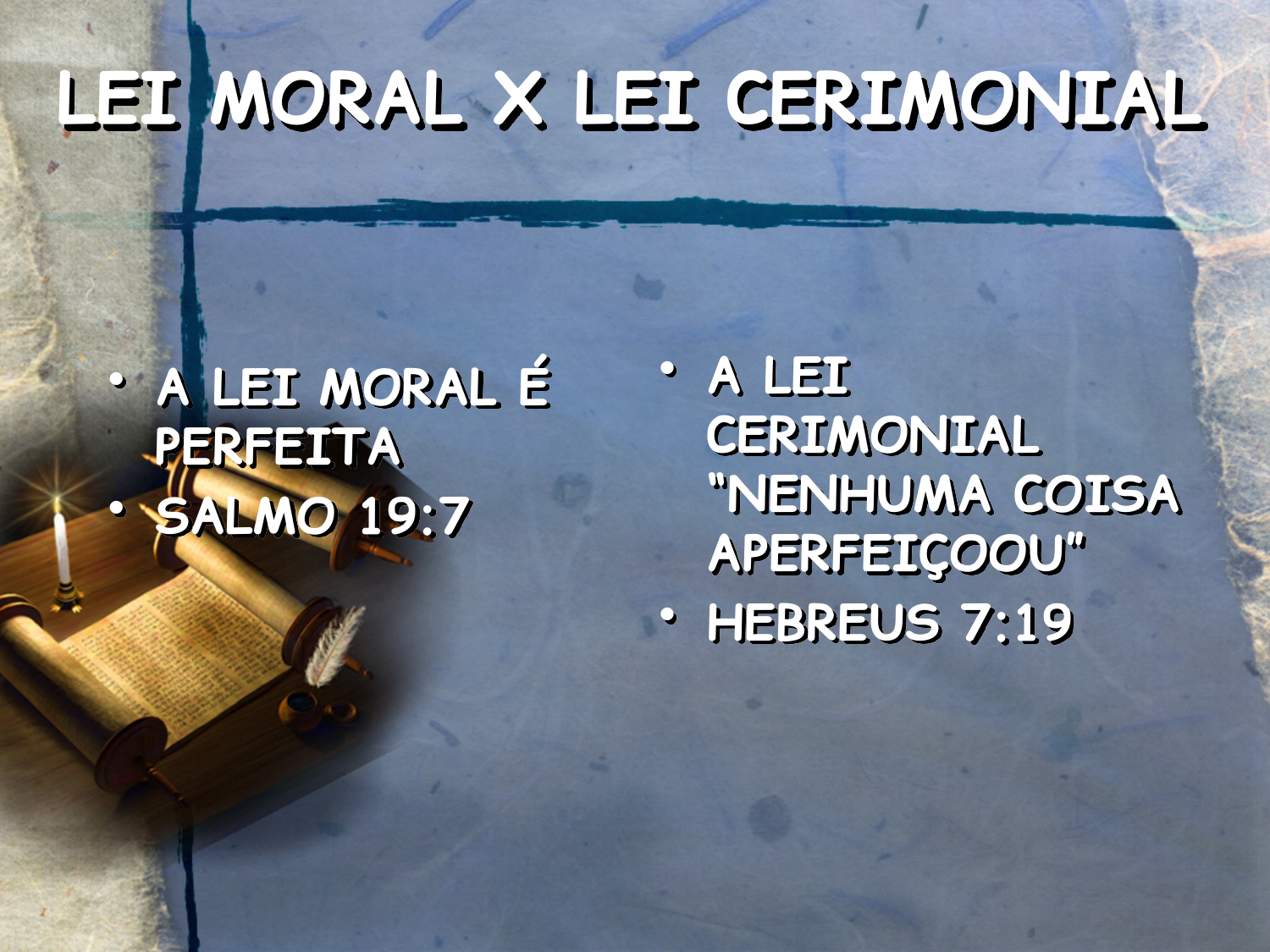

# LEI MORAL X LEI CERIMONIAL
A LEI CERIMONIAL “NENHUMA COISA APERFEIÇOOU”
HEBREUS 7:19
A LEI MORAL É PERFEITA
SALMO 19:7